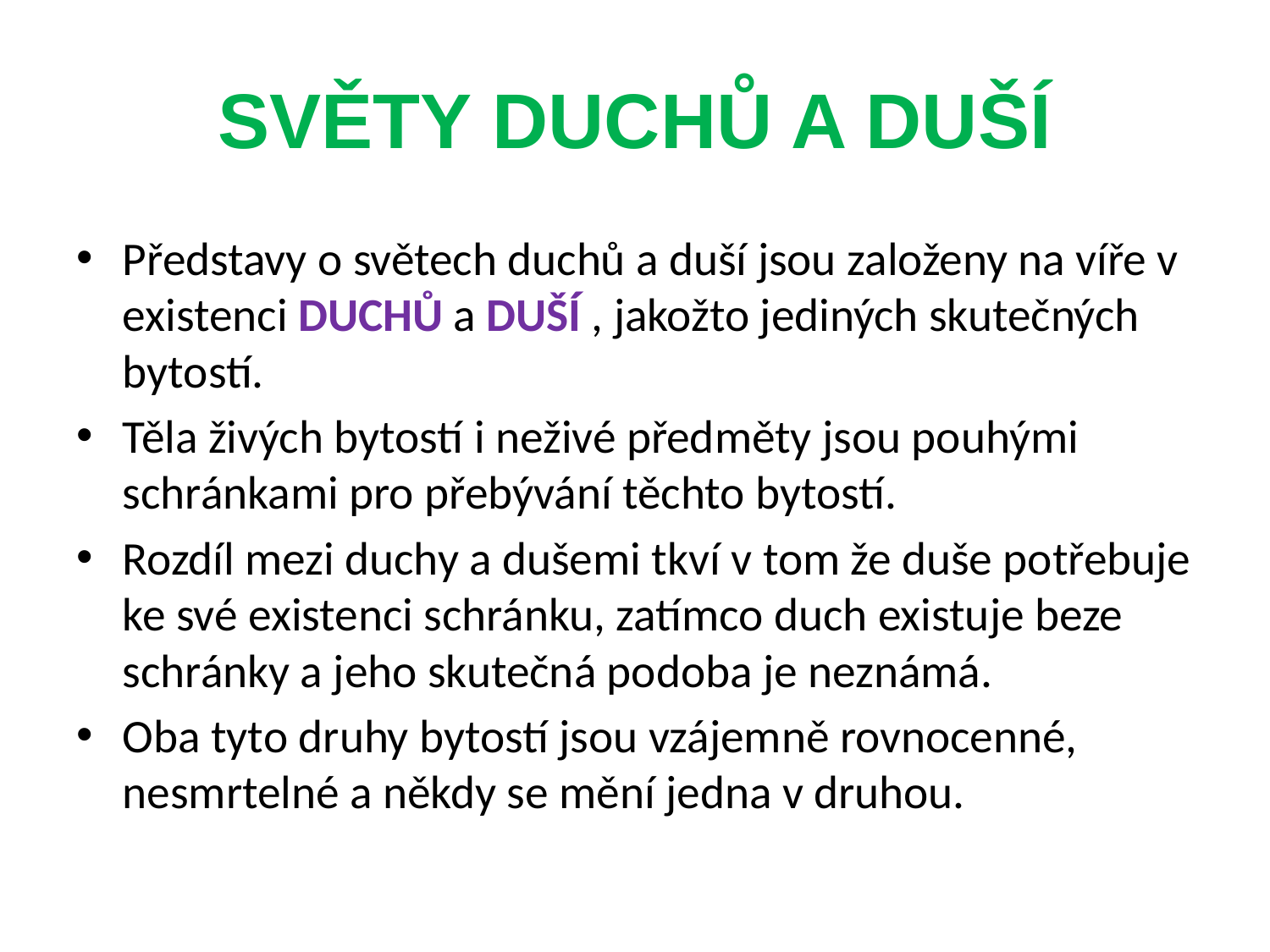

# SVĚTY DUCHŮ A DUŠÍ
Představy o světech duchů a duší jsou založeny na víře v existenci DUCHŮ a DUŠÍ , jakožto jediných skutečných bytostí.
Těla živých bytostí i neživé předměty jsou pouhými schránkami pro přebývání těchto bytostí.
Rozdíl mezi duchy a dušemi tkví v tom že duše potřebuje ke své existenci schránku, zatímco duch existuje beze schránky a jeho skutečná podoba je neznámá.
Oba tyto druhy bytostí jsou vzájemně rovnocenné, nesmrtelné a někdy se mění jedna v druhou.